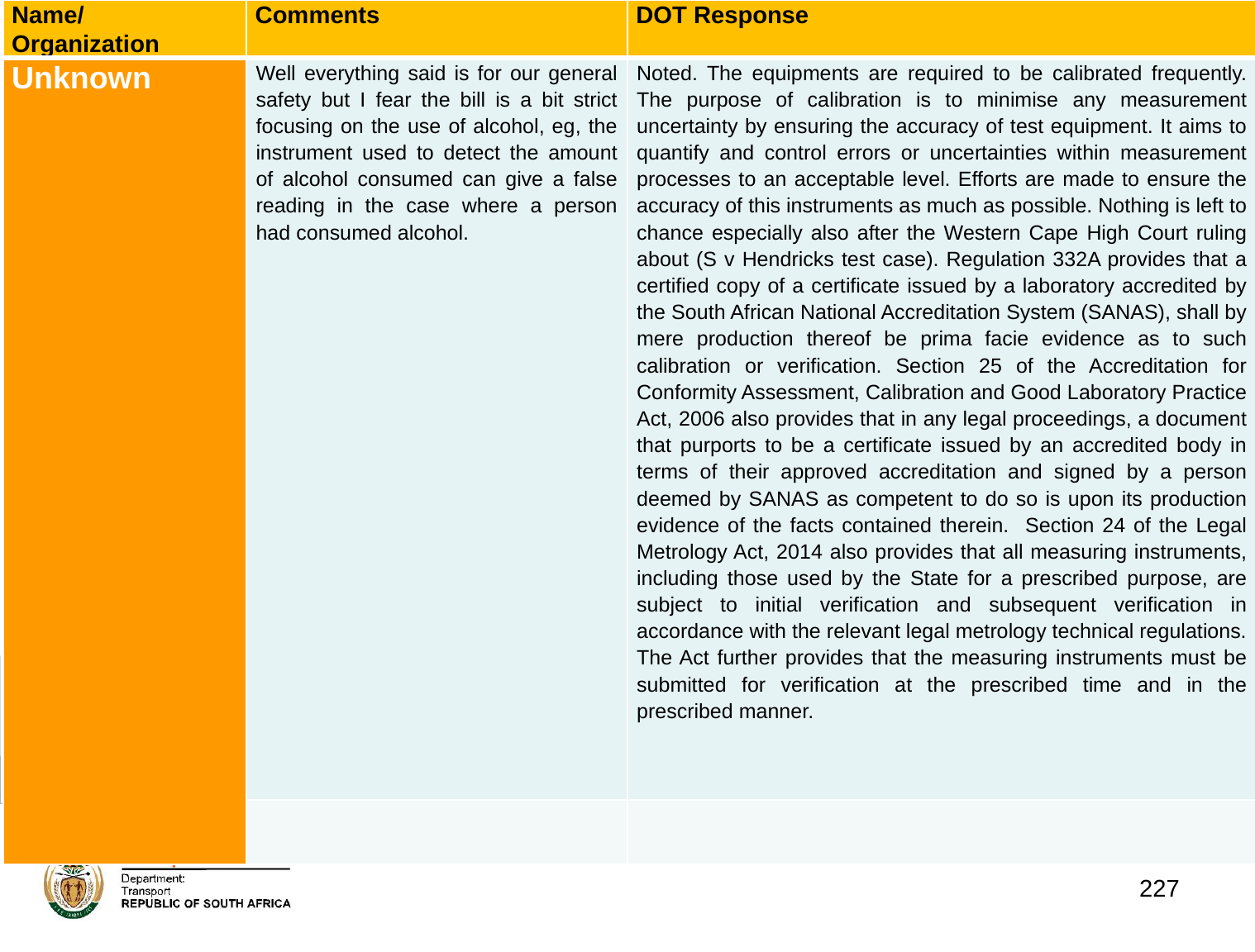

| Name/ Organization | Comments | DOT Response |
| --- | --- | --- |
| Unknown | Well everything said is for our general safety but I fear the bill is a bit strict focusing on the use of alcohol, eg, the instrument used to detect the amount of alcohol consumed can give a false reading in the case where a person had consumed alcohol. | Noted. The equipments are required to be calibrated frequently. The purpose of calibration is to minimise any measurement uncertainty by ensuring the accuracy of test equipment. It aims to quantify and control errors or uncertainties within measurement processes to an acceptable level. Efforts are made to ensure the accuracy of this instruments as much as possible. Nothing is left to chance especially also after the Western Cape High Court ruling about (S v Hendricks test case). Regulation 332A provides that a certified copy of a certificate issued by a laboratory accredited by the South African National Accreditation System (SANAS), shall by mere production thereof be prima facie evidence as to such calibration or verification. Section 25 of the Accreditation for Conformity Assessment, Calibration and Good Laboratory Practice Act, 2006 also provides that in any legal proceedings, a document that purports to be a certificate issued by an accredited body in terms of their approved accreditation and signed by a person deemed by SANAS as competent to do so is upon its production evidence of the facts contained therein. Section 24 of the Legal Metrology Act, 2014 also provides that all measuring instruments, including those used by the State for a prescribed purpose, are subject to initial verification and subsequent verification in accordance with the relevant legal metrology technical regulations. The Act further provides that the measuring instruments must be submitted for verification at the prescribed time and in the prescribed manner. |
|  |  |  |
# 1. Background
227